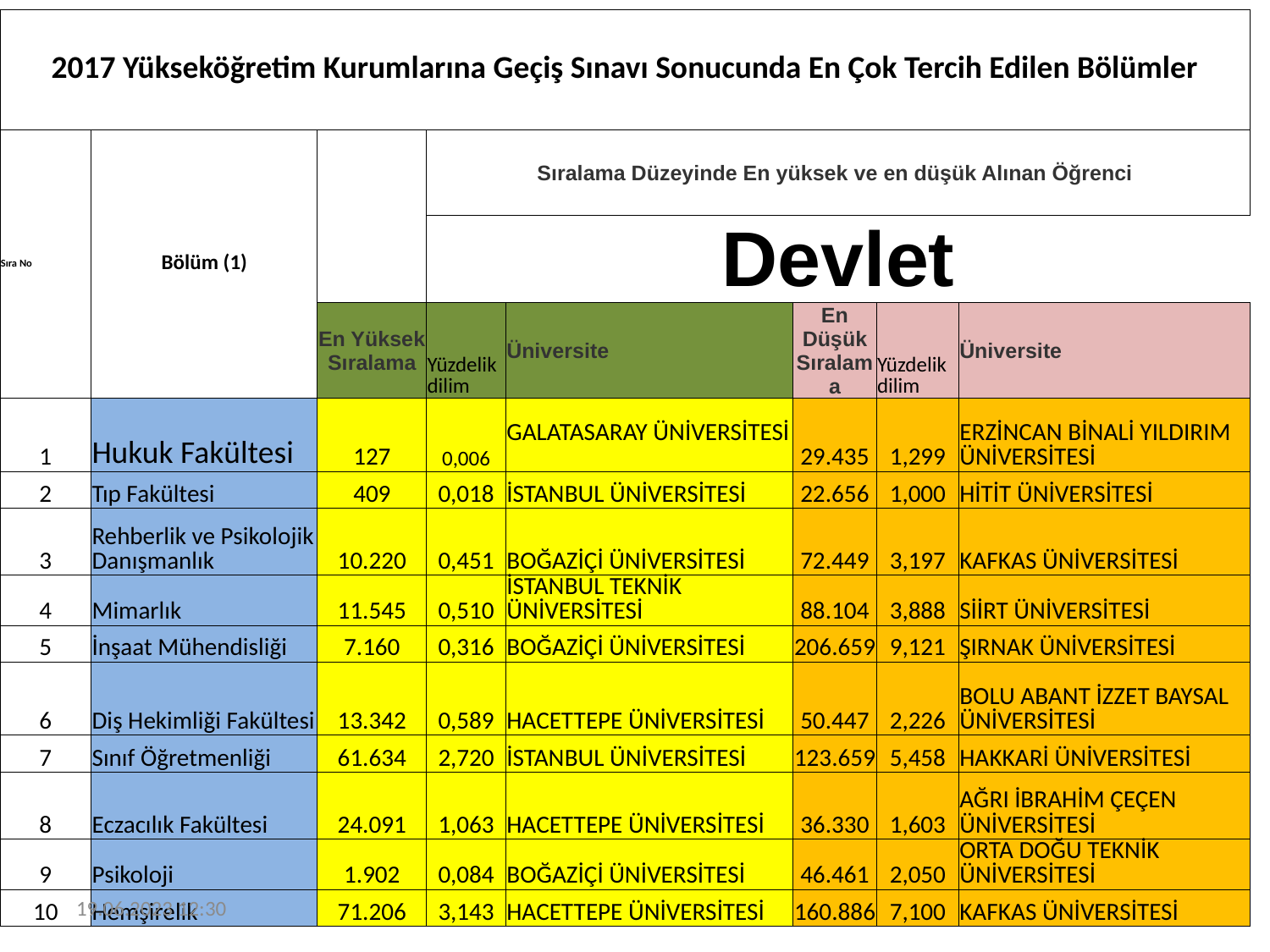

| 2017 Yükseköğretim Kurumlarına Geçiş Sınavı Sonucunda En Çok Tercih Edilen Bölümler |  |  |  |  |  |  |  |
| --- | --- | --- | --- | --- | --- | --- | --- |
| Sıra No | Bölüm (1) |  | Sıralama Düzeyinde En yüksek ve en düşük Alınan Öğrenci |  |  |  |  |
|  |  |  | Devlet |  |  |  |  |
|  |  | En Yüksek Sıralama | Yüzdelik dilim | Üniversite | En Düşük Sıralama | Yüzdelik dilim | Üniversite |
| 1 | Hukuk Fakültesi | 127 | 0,006 | GALATASARAY ÜNİVERSİTESİ | 29.435 | 1,299 | ERZİNCAN BİNALİ YILDIRIM ÜNİVERSİTESİ |
| 2 | Tıp Fakültesi | 409 | 0,018 | İSTANBUL ÜNİVERSİTESİ | 22.656 | 1,000 | HİTİT ÜNİVERSİTESİ |
| 3 | Rehberlik ve Psikolojik Danışmanlık | 10.220 | 0,451 | BOĞAZİÇİ ÜNİVERSİTESİ | 72.449 | 3,197 | KAFKAS ÜNİVERSİTESİ |
| 4 | Mimarlık | 11.545 | 0,510 | İSTANBUL TEKNİK ÜNİVERSİTESİ | 88.104 | 3,888 | SİİRT ÜNİVERSİTESİ |
| 5 | İnşaat Mühendisliği | 7.160 | 0,316 | BOĞAZİÇİ ÜNİVERSİTESİ | 206.659 | 9,121 | ŞIRNAK ÜNİVERSİTESİ |
| 6 | Diş Hekimliği Fakültesi | 13.342 | 0,589 | HACETTEPE ÜNİVERSİTESİ | 50.447 | 2,226 | BOLU ABANT İZZET BAYSAL ÜNİVERSİTESİ |
| 7 | Sınıf Öğretmenliği | 61.634 | 2,720 | İSTANBUL ÜNİVERSİTESİ | 123.659 | 5,458 | HAKKARİ ÜNİVERSİTESİ |
| 8 | Eczacılık Fakültesi | 24.091 | 1,063 | HACETTEPE ÜNİVERSİTESİ | 36.330 | 1,603 | AĞRI İBRAHİM ÇEÇEN ÜNİVERSİTESİ |
| 9 | Psikoloji | 1.902 | 0,084 | BOĞAZİÇİ ÜNİVERSİTESİ | 46.461 | 2,050 | ORTA DOĞU TEKNİK ÜNİVERSİTESİ |
| 10 | Hemşirelik | 71.206 | 3,143 | HACETTEPE ÜNİVERSİTESİ | 160.886 | 7,100 | KAFKAS ÜNİVERSİTESİ |
|  |  |  |  |  |  |  |  |
|  | Not:2017 yılında LYS sınavına 2.265.844 kişi sınava girmiştir |  |  |  |  |  |  |
19.06.2023 12:30
35